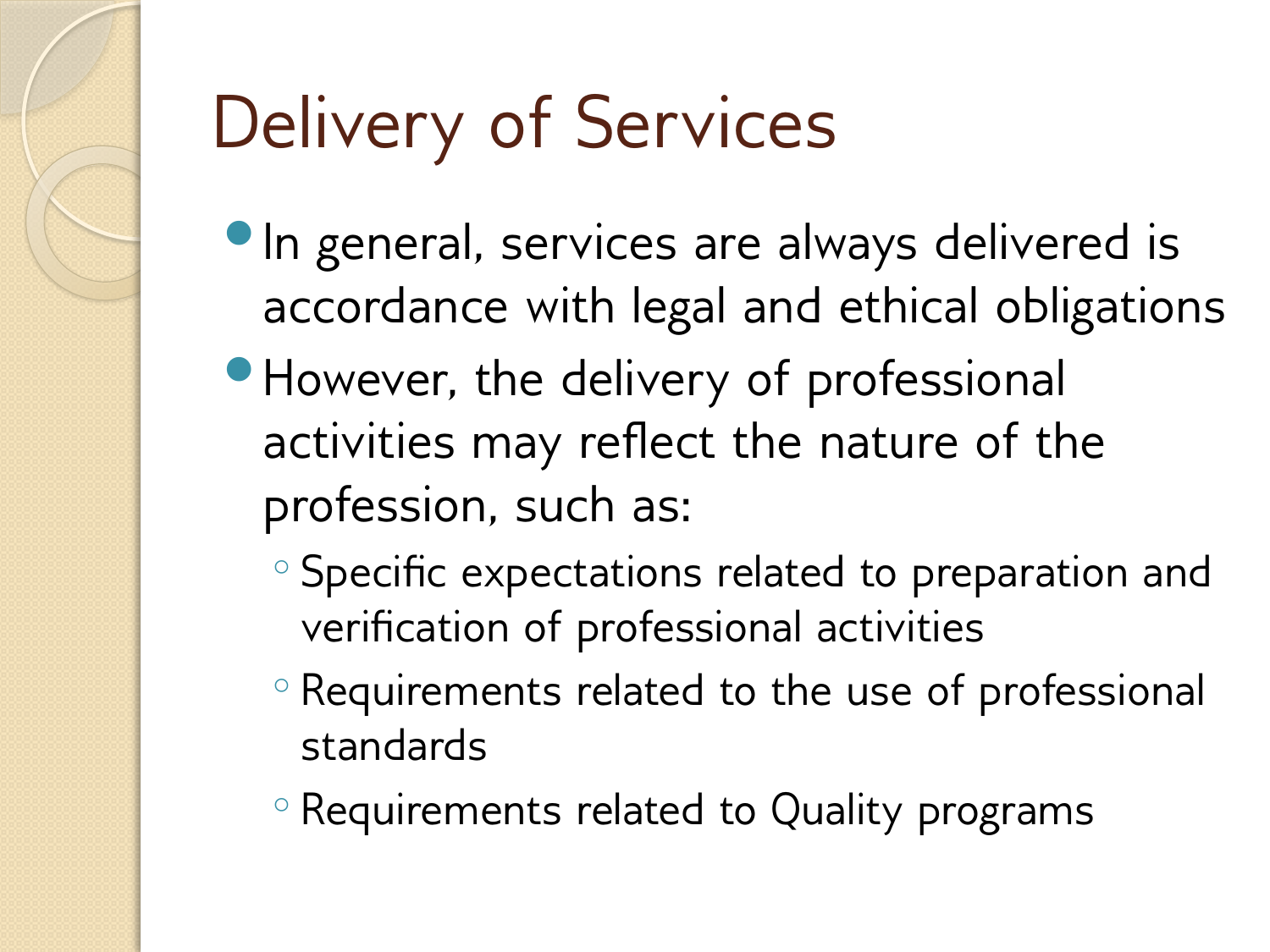

# Delivery of Services
In general, services are always delivered is accordance with legal and ethical obligations
However, the delivery of professional activities may reflect the nature of the profession, such as:
Specific expectations related to preparation and verification of professional activities
Requirements related to the use of professional standards
Requirements related to Quality programs